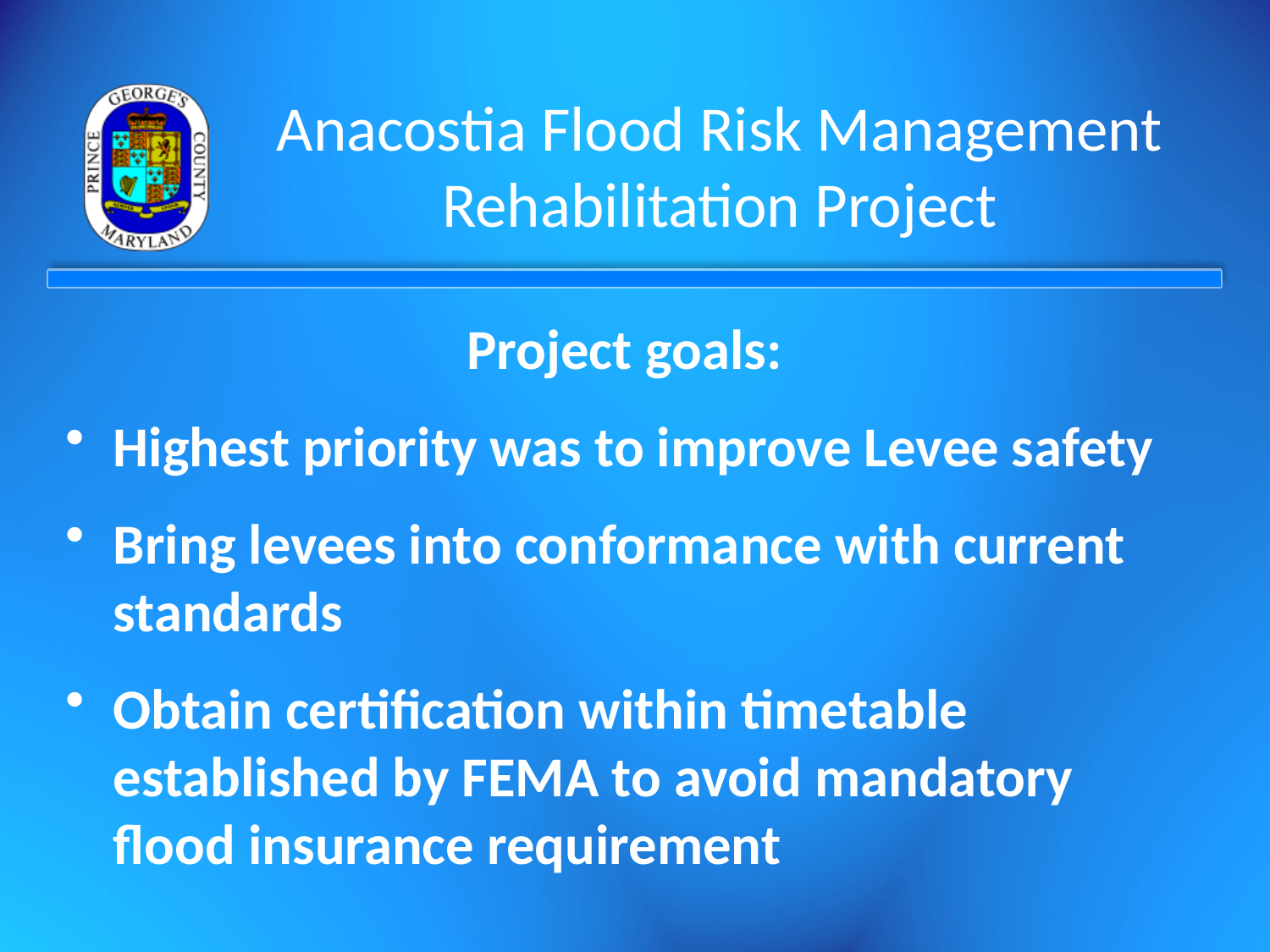

# Anacostia Flood Risk Management Rehabilitation Project
Project goals:

Highest priority was to improve Levee safety

Bring levees into conformance with current standards

Obtain certification within timetable established by FEMA to avoid mandatory flood insurance requirement